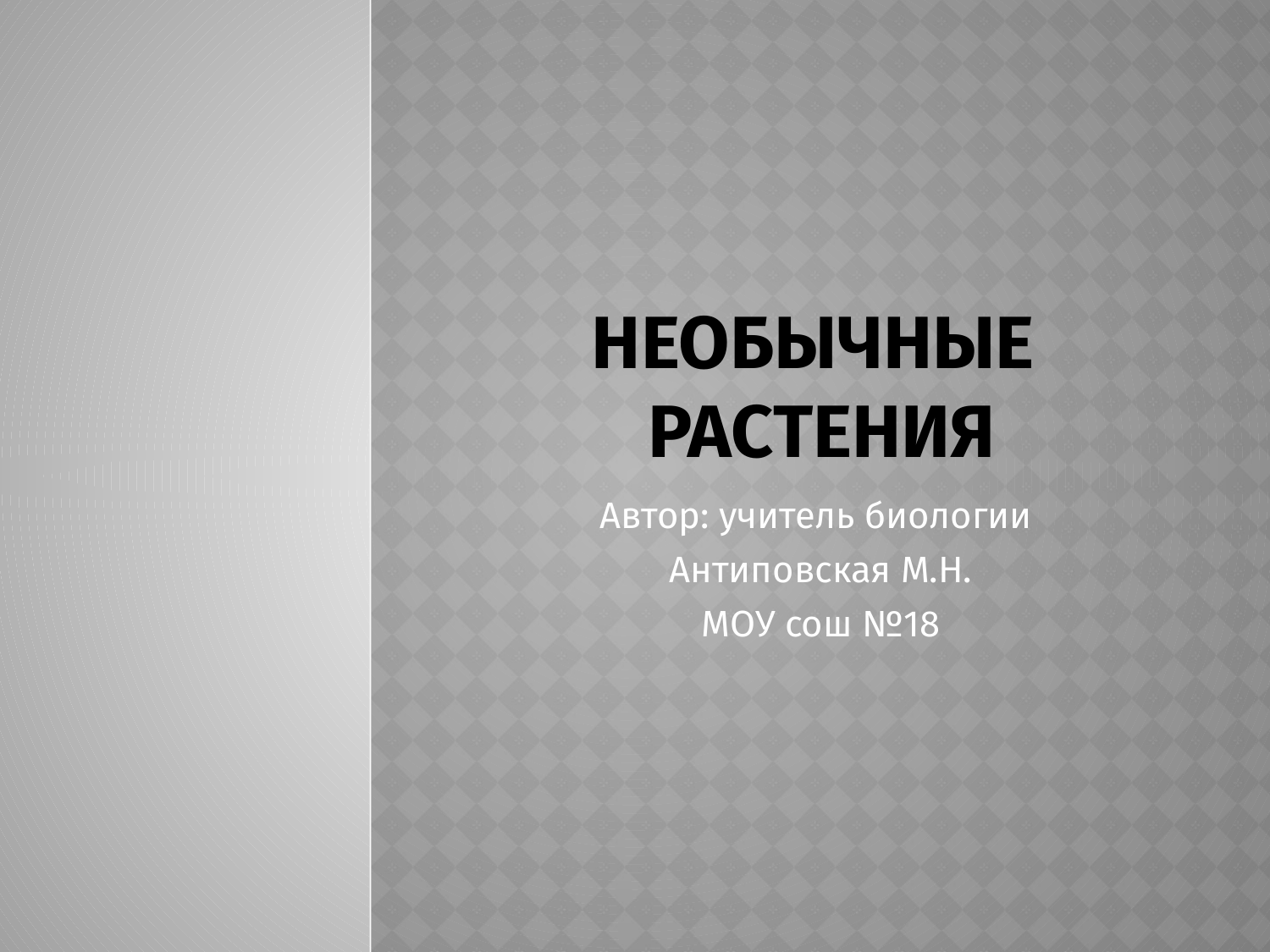

# Необычные растения
Автор: учитель биологии
Антиповская М.Н.
МОУ сош №18